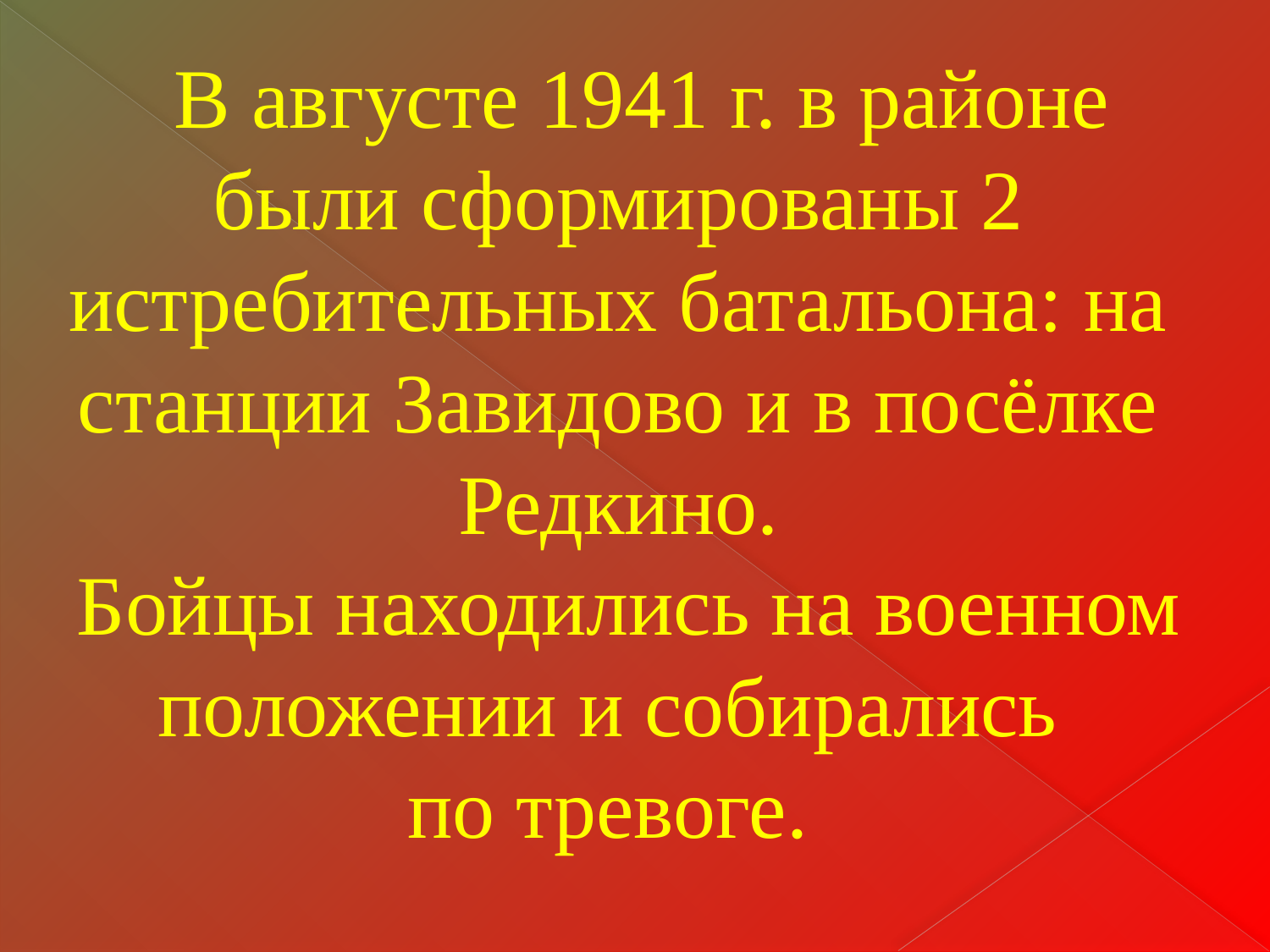

В августе 1941 г. в районе были сформированы 2 истребительных батальона: на станции Завидово и в посёлке Редкино.
 Бойцы находились на военном положении и собирались
по тревоге.
#